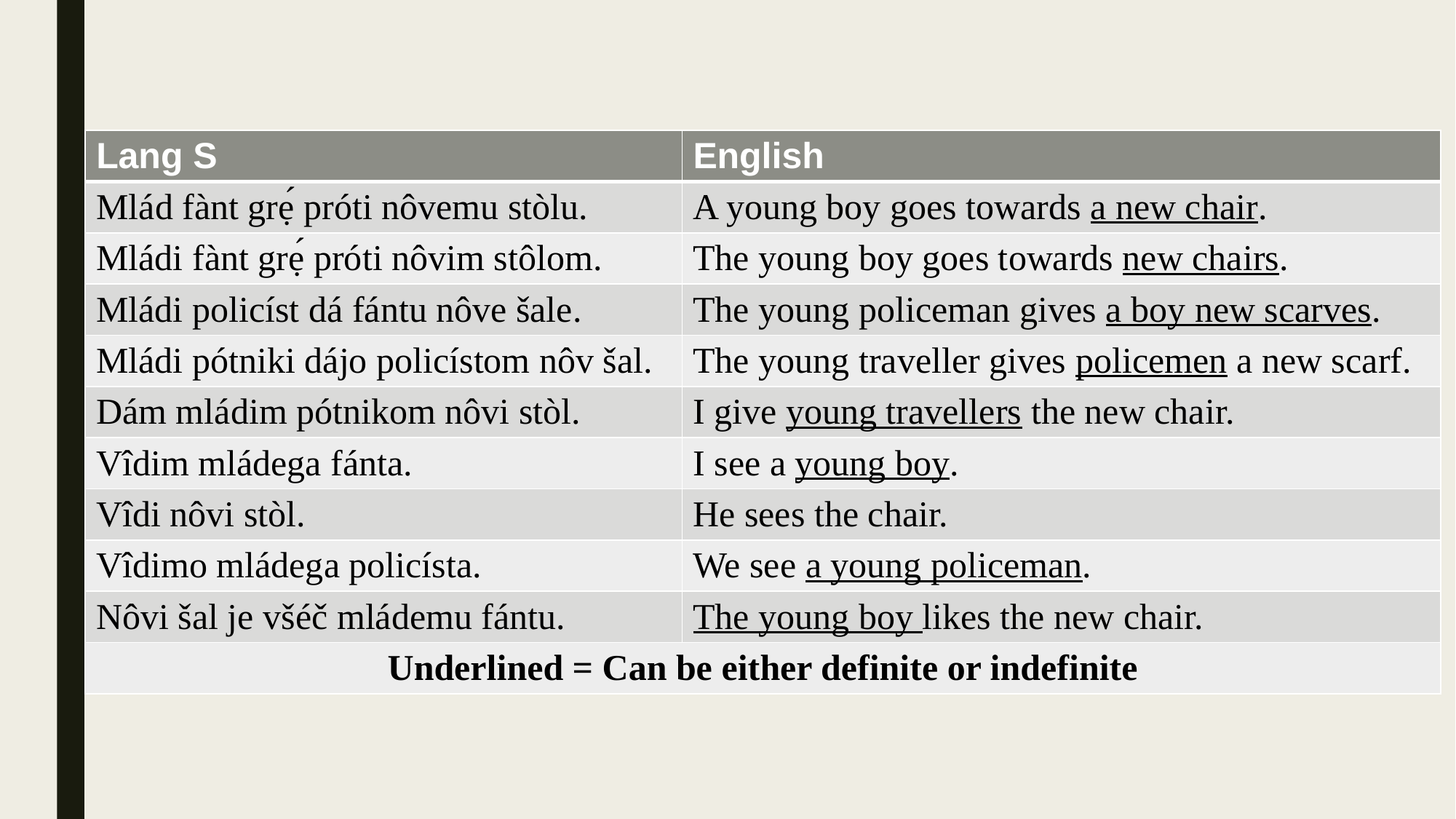

| Lang S | English |
| --- | --- |
| Mlád fànt grẹ́ próti nôvemu stòlu. | A young boy goes towards a new chair. |
| Mládi fànt grẹ́ próti nôvim stôlom. | The young boy goes towards new chairs. |
| Mládi policíst dá fántu nôve šale. | The young policeman gives a boy new scarves. |
| Mládi pótniki dájo policístom nôv šal. | The young traveller gives policemen a new scarf. |
| Dám mládim pótnikom nôvi stòl. | I give young travellers the new chair. |
| Vîdim mládega fánta. | I see a young boy. |
| Vîdi nôvi stòl. | He sees the chair. |
| Vîdimo mládega policísta. | We see a young policeman. |
| Nôvi šal je všéč mládemu fántu. | The young boy likes the new chair. |
| Underlined = Can be either definite or indefinite |  |